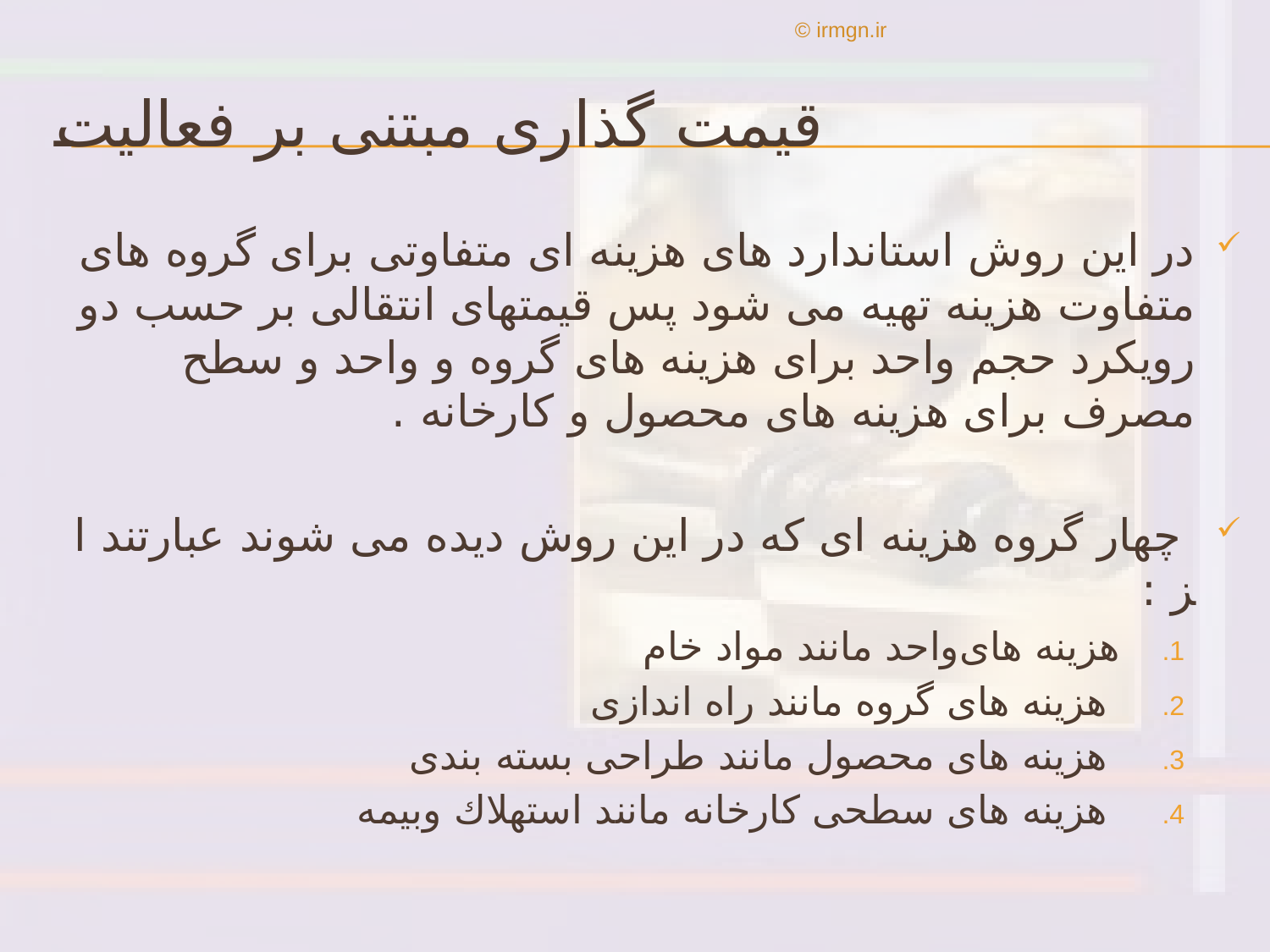

© irmgn.ir
# قيمت گذاری مبتنی بر فعاليت
در اين روش استاندارد های هزينه ای متفاوتی برای گروه های متفاوت هزينه تهيه می شود پس قيمتهای انتقالی بر حسب دو رويكرد حجم واحد برای هزينه های گروه و واحد و سطح مصرف برای هزينه های محصول و كارخانه .

 چهار گروه هزينه ای كه در اين روش ديده می شوند عبارتند ا‍ز :
هزينه های‌واحد مانند مواد خام
 هزينه های گروه مانند راه اندازی
 هزينه های محصول مانند طراحی بسته بندی
 هزينه های سطحی كارخانه مانند استهلاك وبيمه